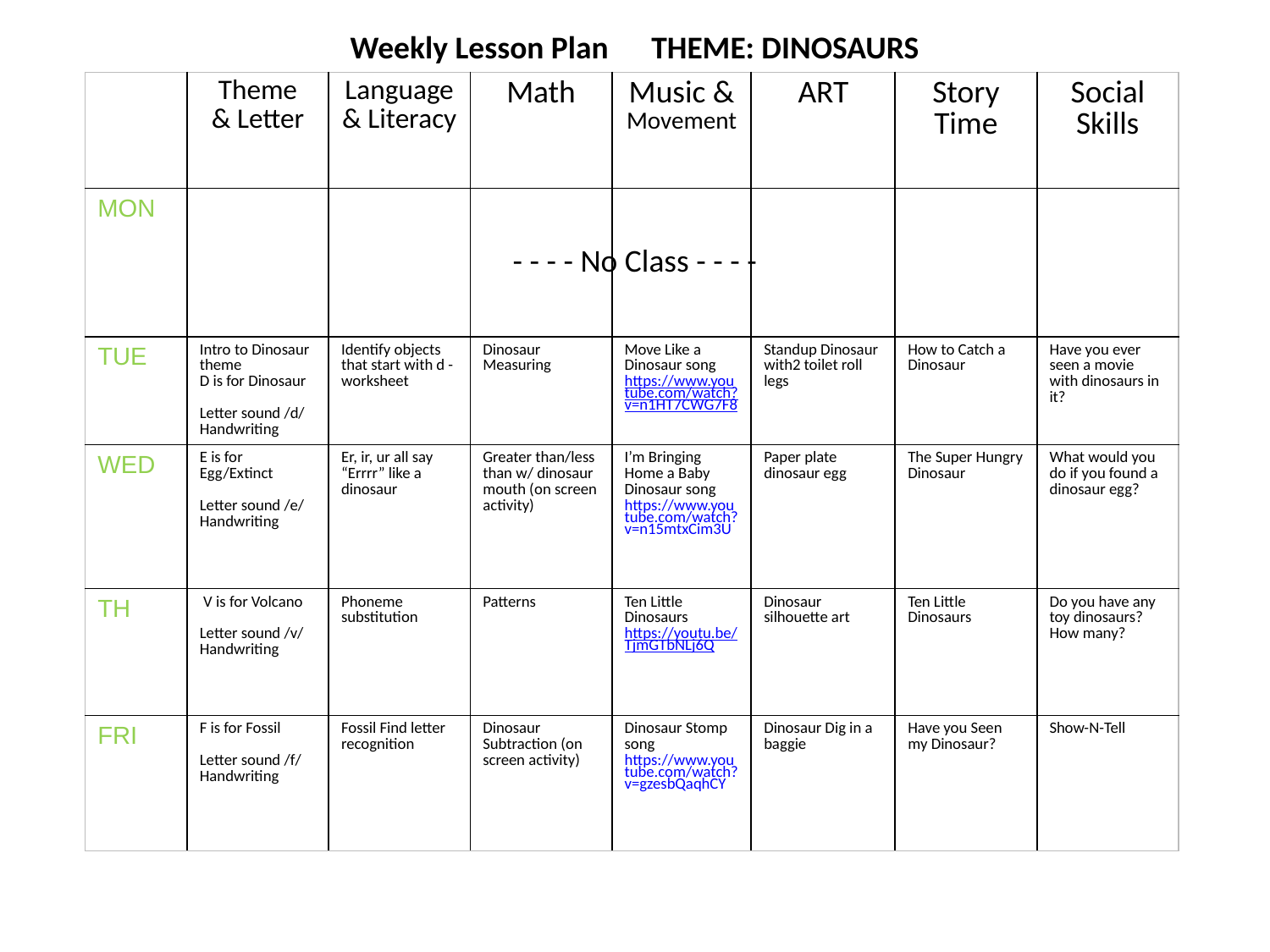

Weekly Lesson Plan      THEME: DINOSAURS

|  | Theme & Letter | Language & Literacy | Math | Music & Movement | ART | Story Time | Social Skills |
| --- | --- | --- | --- | --- | --- | --- | --- |
| MON |  |  |  |  |  |  |  |
| TUE | Intro to Dinosaur theme D is for Dinosaur Letter sound /d/ Handwriting | Identify objects that start with d - worksheet | Dinosaur Measuring | Move Like a Dinosaur song https://www.youtube.com/watch?v=n1HT7CWG7F8 | Standup Dinosaur with2 toilet roll legs | How to Catch a Dinosaur | Have you ever seen a movie with dinosaurs in it? |
| WED | E is for Egg/Extinct Letter sound /e/ Handwriting | Er, ir, ur all say “Errrr” like a dinosaur | Greater than/less than w/ dinosaur mouth (on screen activity) | I’m Bringing Home a Baby Dinosaur song https://www.youtube.com/watch?v=n15mtxCim3U | Paper plate dinosaur egg | The Super Hungry Dinosaur | What would you do if you found a dinosaur egg? |
| TH | V is for Volcano Letter sound /v/ Handwriting | Phoneme substitution | Patterns | Ten Little Dinosaurs https://youtu.be/TjmGTbNLj6Q | Dinosaur silhouette art | Ten Little Dinosaurs | Do you have any toy dinosaurs? How many? |
| FRI | F is for Fossil Letter sound /f/ Handwriting | Fossil Find letter recognition | Dinosaur Subtraction (on screen activity) | Dinosaur Stomp song https://www.youtube.com/watch?v=gzesbQaqhCY | Dinosaur Dig in a baggie | Have you Seen my Dinosaur? | Show-N-Tell |
 - - - - No Class - - - -